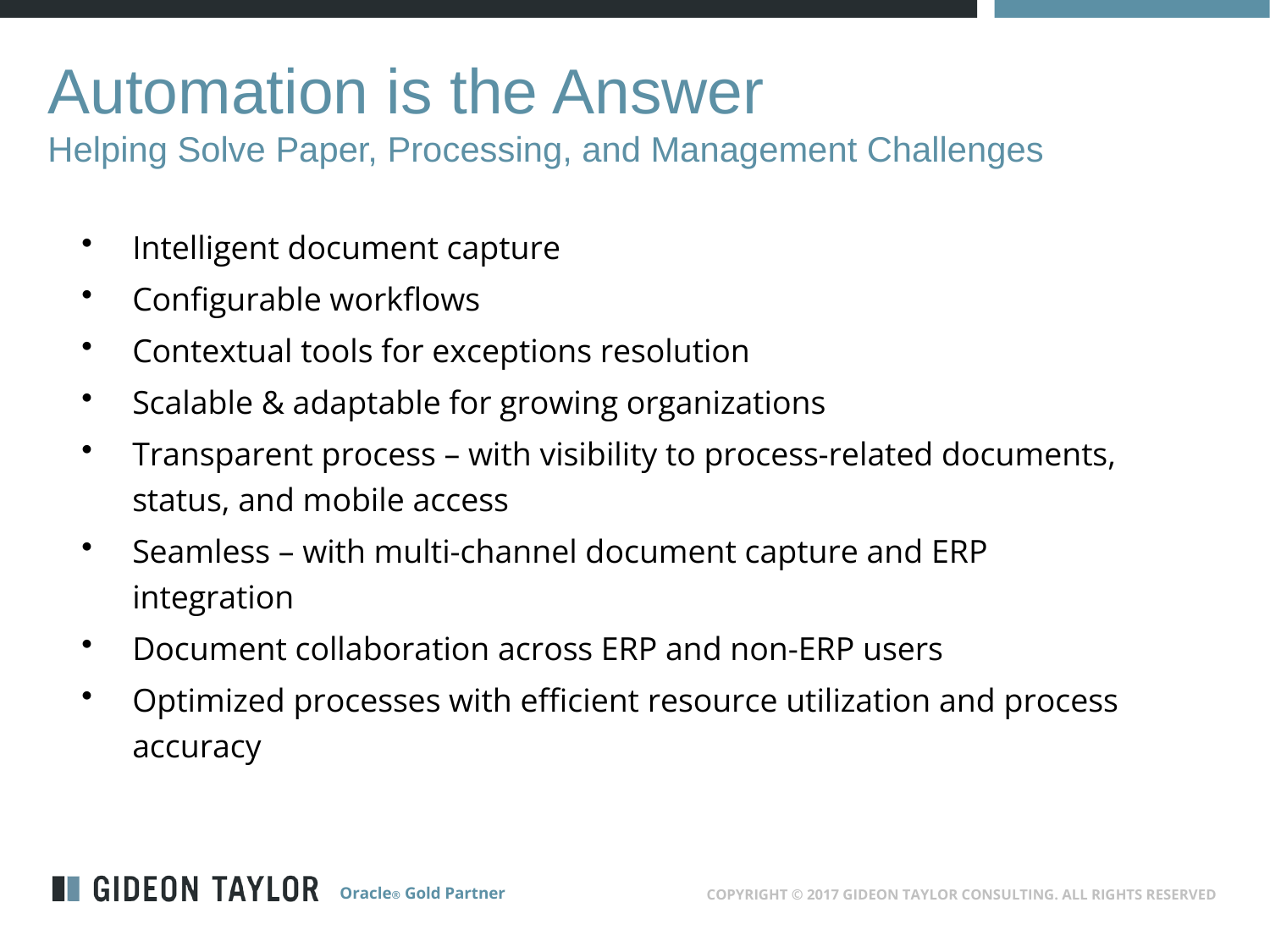

# Automation is the Answer Helping Solve Paper, Processing, and Management Challenges
Intelligent document capture
Configurable workflows
Contextual tools for exceptions resolution
Scalable & adaptable for growing organizations
Transparent process – with visibility to process-related documents, status, and mobile access
Seamless – with multi-channel document capture and ERP integration
Document collaboration across ERP and non-ERP users
Optimized processes with efficient resource utilization and process accuracy